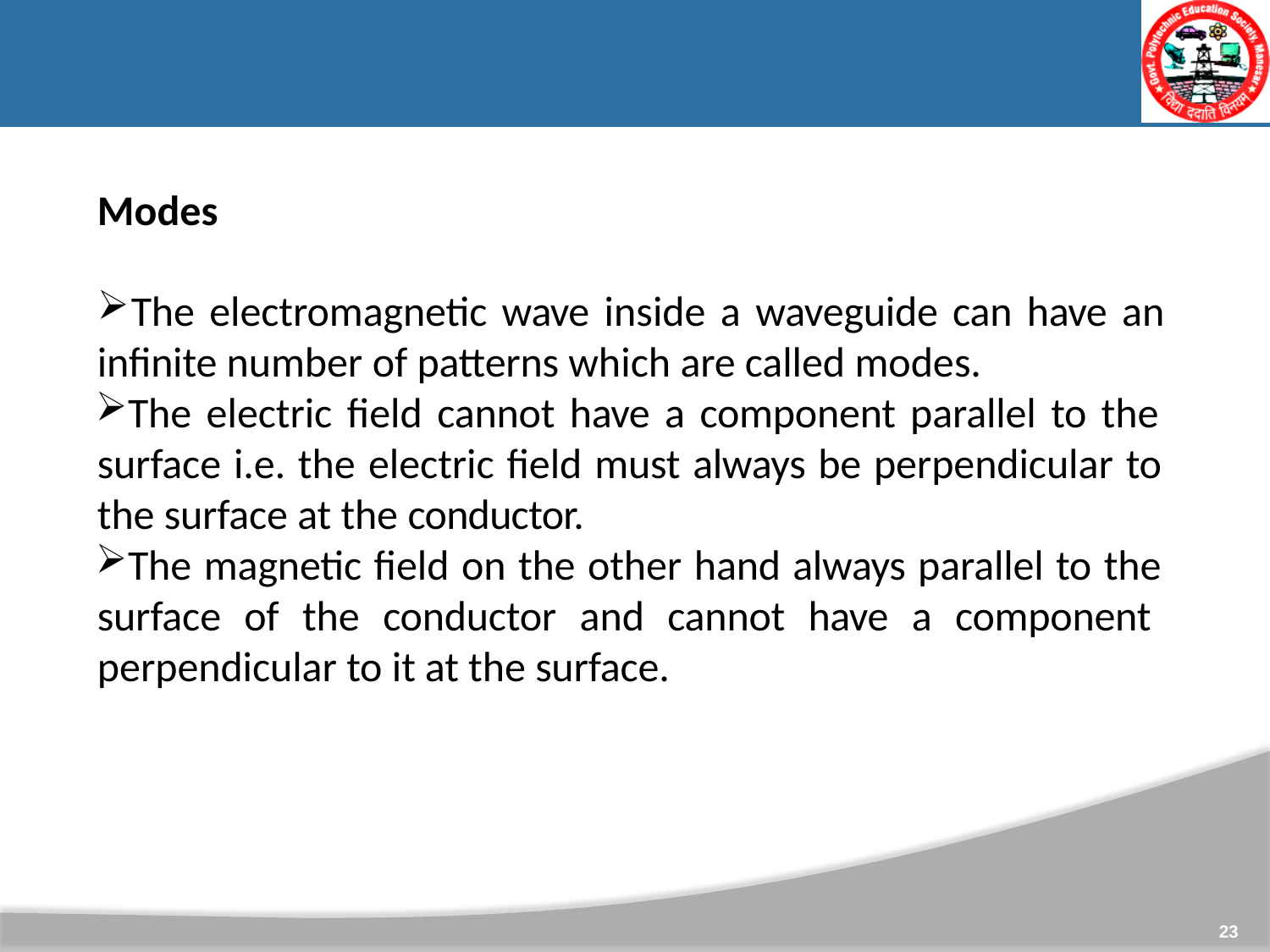

Modes

The electromagnetic wave inside a waveguide can have an
infinite number of patterns which are called modes.
The electric field cannot have a component parallel to the  surface i.e. the electric field must always be perpendicular to  the surface at the conductor.
The magnetic field on the other hand always parallel to the  surface of the conductor and cannot have a component  perpendicular to it at the surface.
23